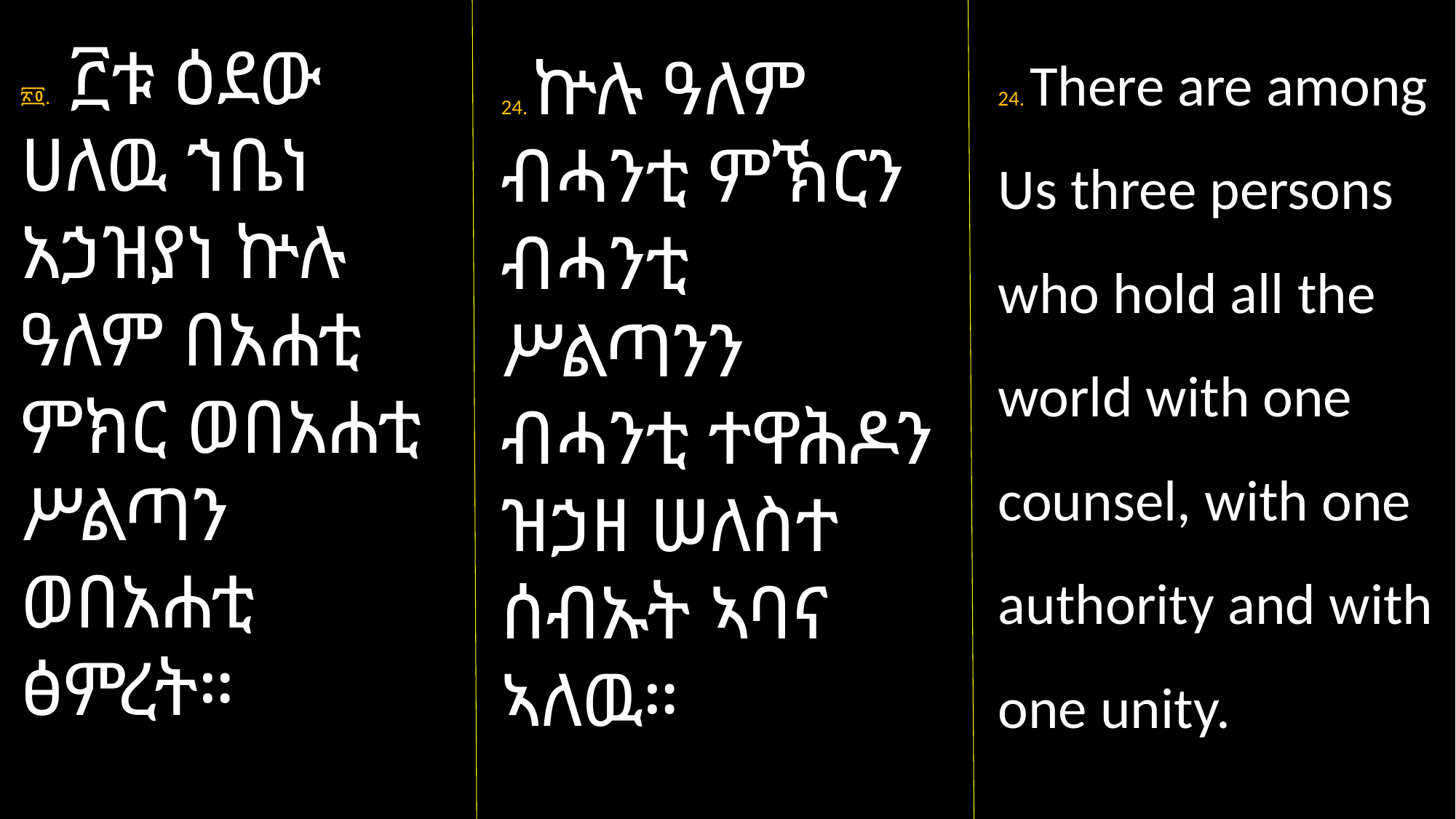

24. There are among Us three persons who hold all the world with one counsel, with one authority and with one unity.
፳፬.  ፫ቱ ዕደው ሀለዉ ኀቤነ አኃዝያነ ኵሉ ዓለም በአሐቲ ምክር ወበአሐቲ ሥልጣን ወበአሐቲ ፅምረት።
24. ኵሉ ዓለም ብሓንቲ ምኽርን ብሓንቲ ሥልጣንን ብሓንቲ ተዋሕዶን ዝኃዘ ሠለስተ ሰብኡት ኣባና ኣለዉ።